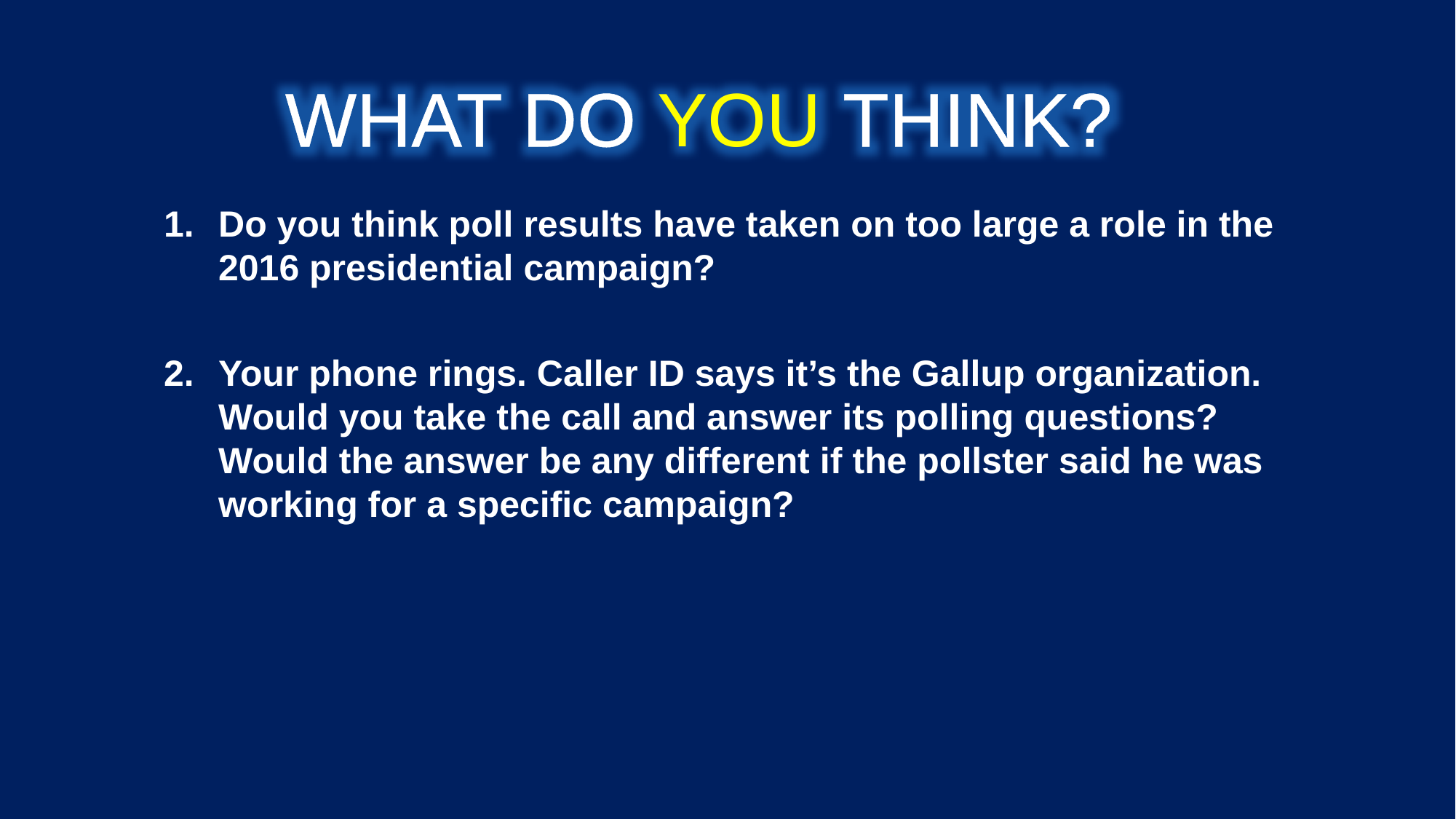

WHAT DO YOU THINK?
Do you think poll results have taken on too large a role in the 2016 presidential campaign?
Your phone rings. Caller ID says it’s the Gallup organization. Would you take the call and answer its polling questions? Would the answer be any different if the pollster said he was working for a specific campaign?